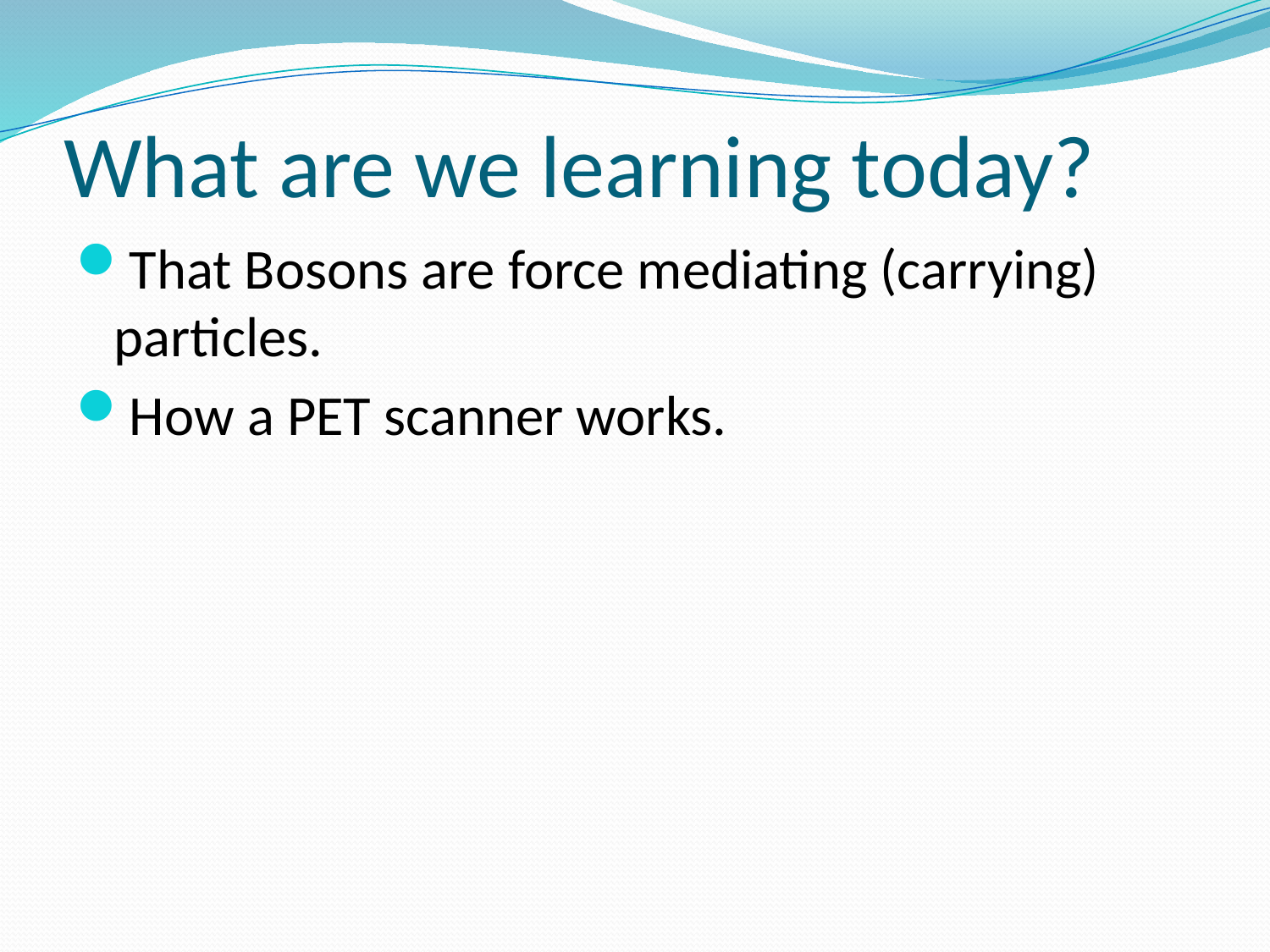

# What are we learning today?
That Bosons are force mediating (carrying) particles.
How a PET scanner works.